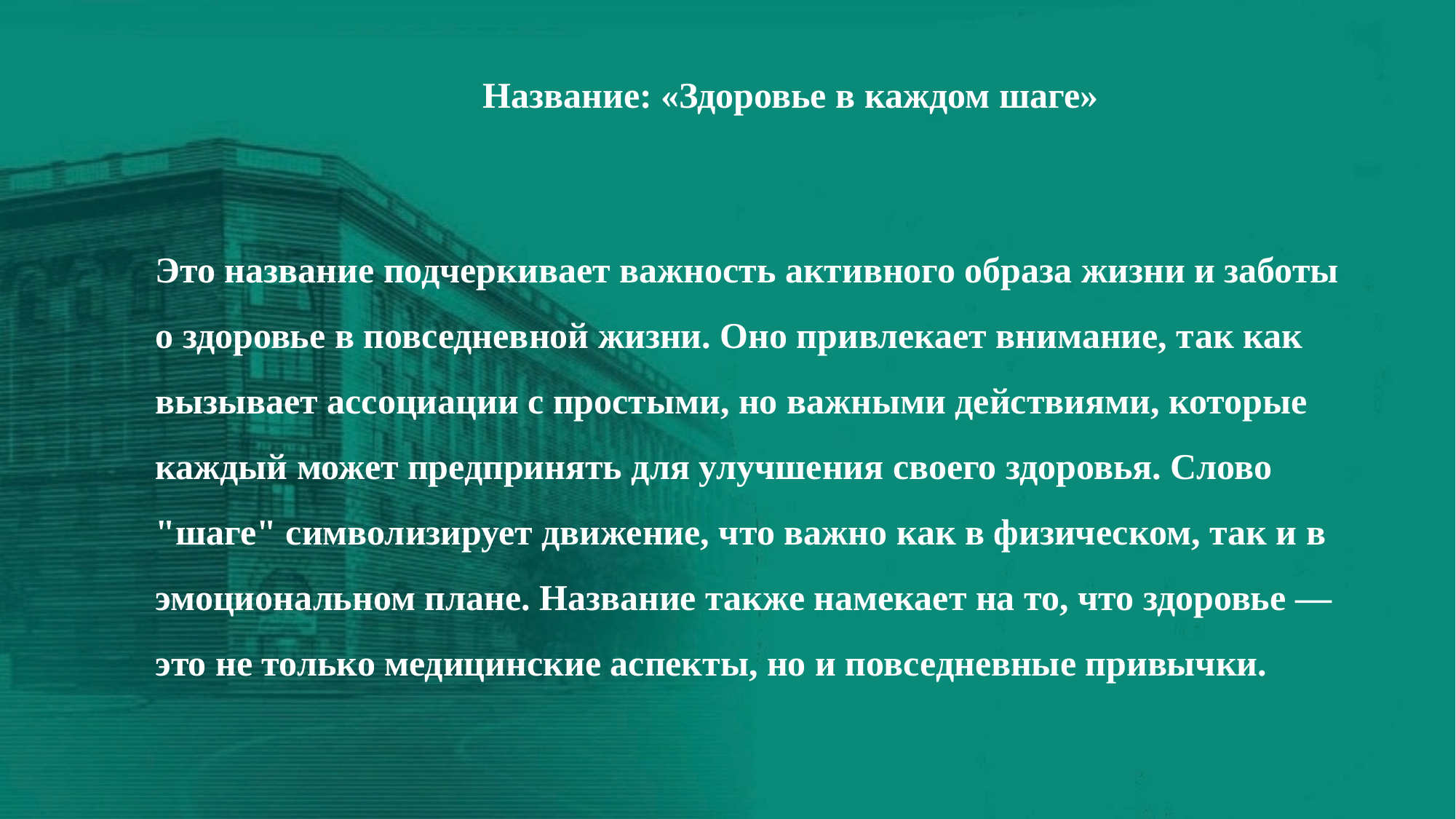

Название: «Здоровье в каждом шаге»
Это название подчеркивает важность активного образа жизни и заботы о здоровье в повседневной жизни. Оно привлекает внимание, так как вызывает ассоциации с простыми, но важными действиями, которые каждый может предпринять для улучшения своего здоровья. Слово "шаге" символизирует движение, что важно как в физическом, так и в эмоциональном плане. Название также намекает на то, что здоровье — это не только медицинские аспекты, но и повседневные привычки.